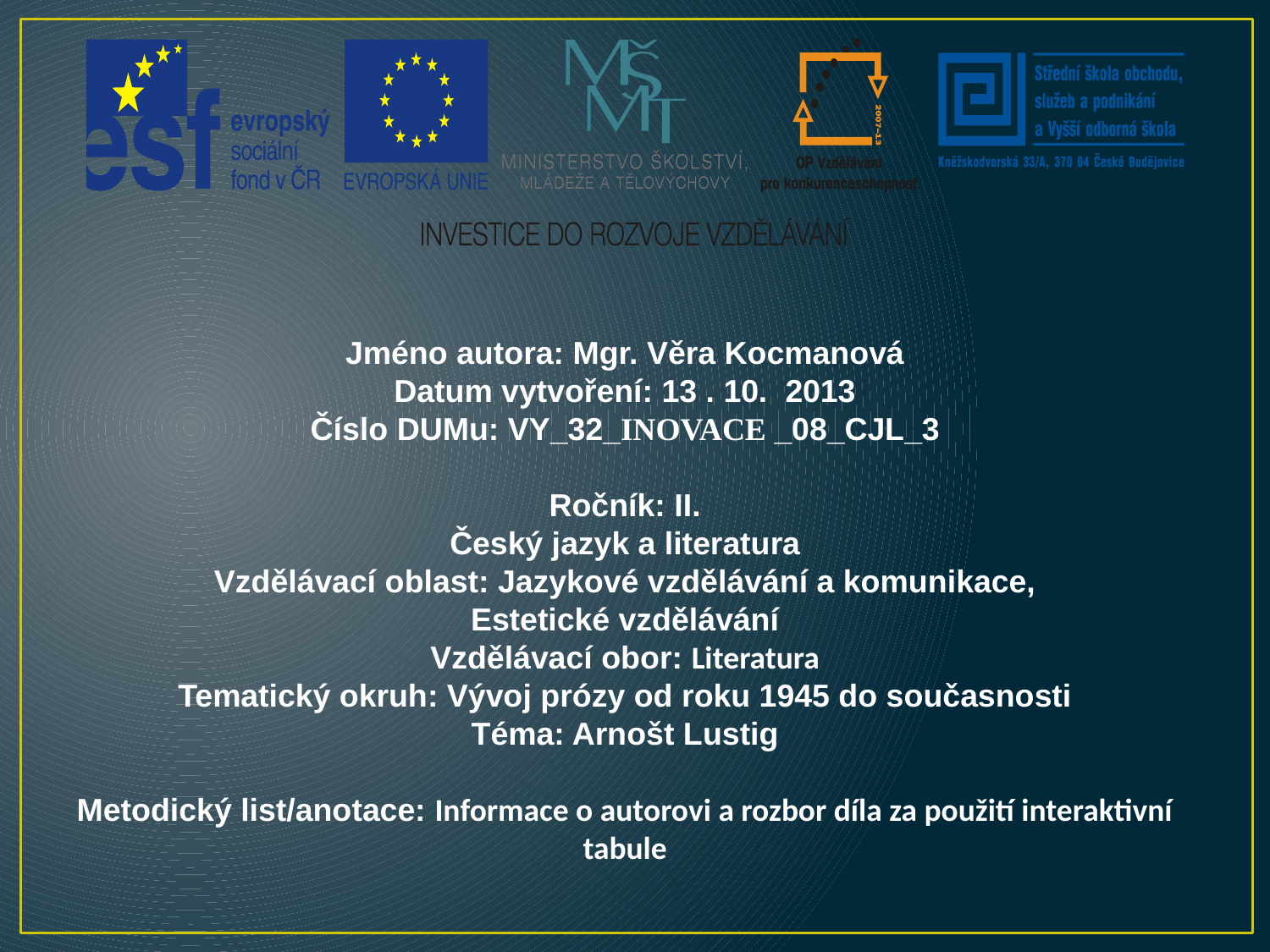

Jméno autora: Mgr. Věra Kocmanová
Datum vytvoření: 13 . 10.  2013
Číslo DUMu: VY_32_INOVACE _08_CJL_3
Ročník: II.
Český jazyk a literatura
Vzdělávací oblast: Jazykové vzdělávání a komunikace,
Estetické vzdělávání
Vzdělávací obor: Literatura
Tematický okruh: Vývoj prózy od roku 1945 do současnosti
Téma: Arnošt Lustig
Metodický list/anotace: Informace o autorovi a rozbor díla za použití interaktivní tabule